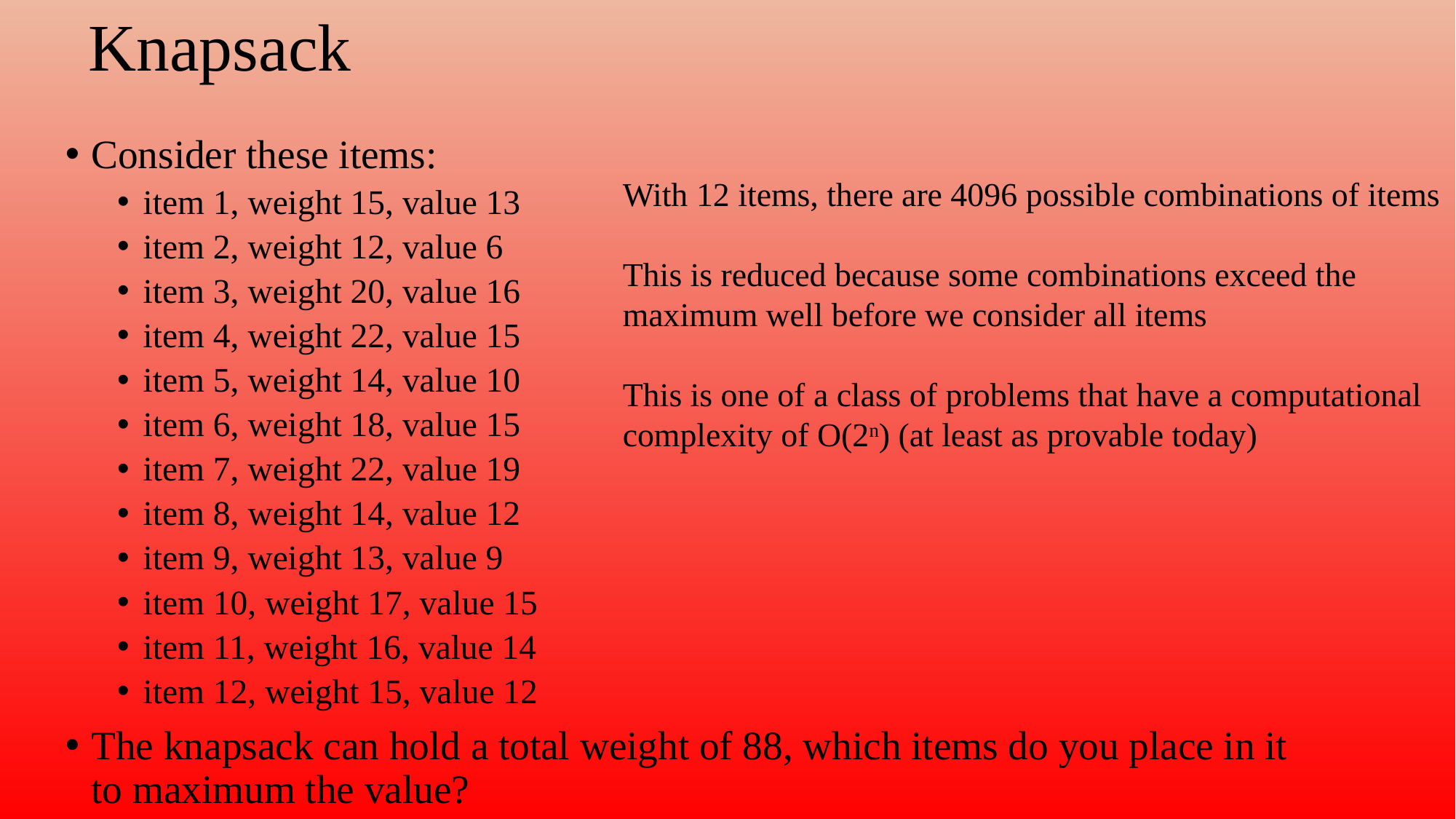

# Knapsack
Consider these items:
item 1, weight 15, value 13
item 2, weight 12, value 6
item 3, weight 20, value 16
item 4, weight 22, value 15
item 5, weight 14, value 10
item 6, weight 18, value 15
item 7, weight 22, value 19
item 8, weight 14, value 12
item 9, weight 13, value 9
item 10, weight 17, value 15
item 11, weight 16, value 14
item 12, weight 15, value 12
The knapsack can hold a total weight of 88, which items do you place in it to maximum the value?
With 12 items, there are 4096 possible combinations of items

This is reduced because some combinations exceed the
maximum well before we consider all items

This is one of a class of problems that have a computational
complexity of O(2n) (at least as provable today)